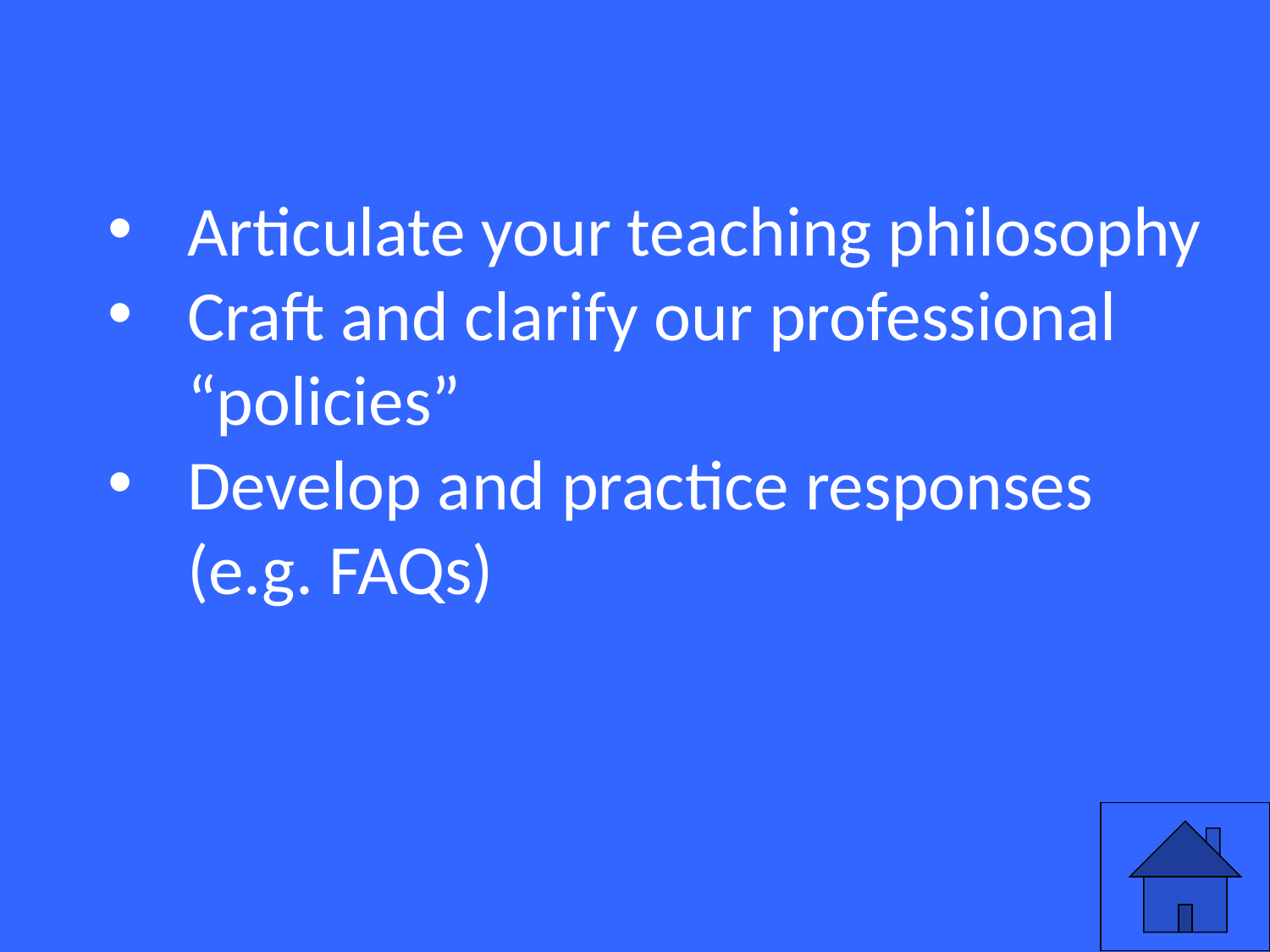

Articulate your teaching philosophy
Craft and clarify our professional “policies”
Develop and practice responses (e.g. FAQs)